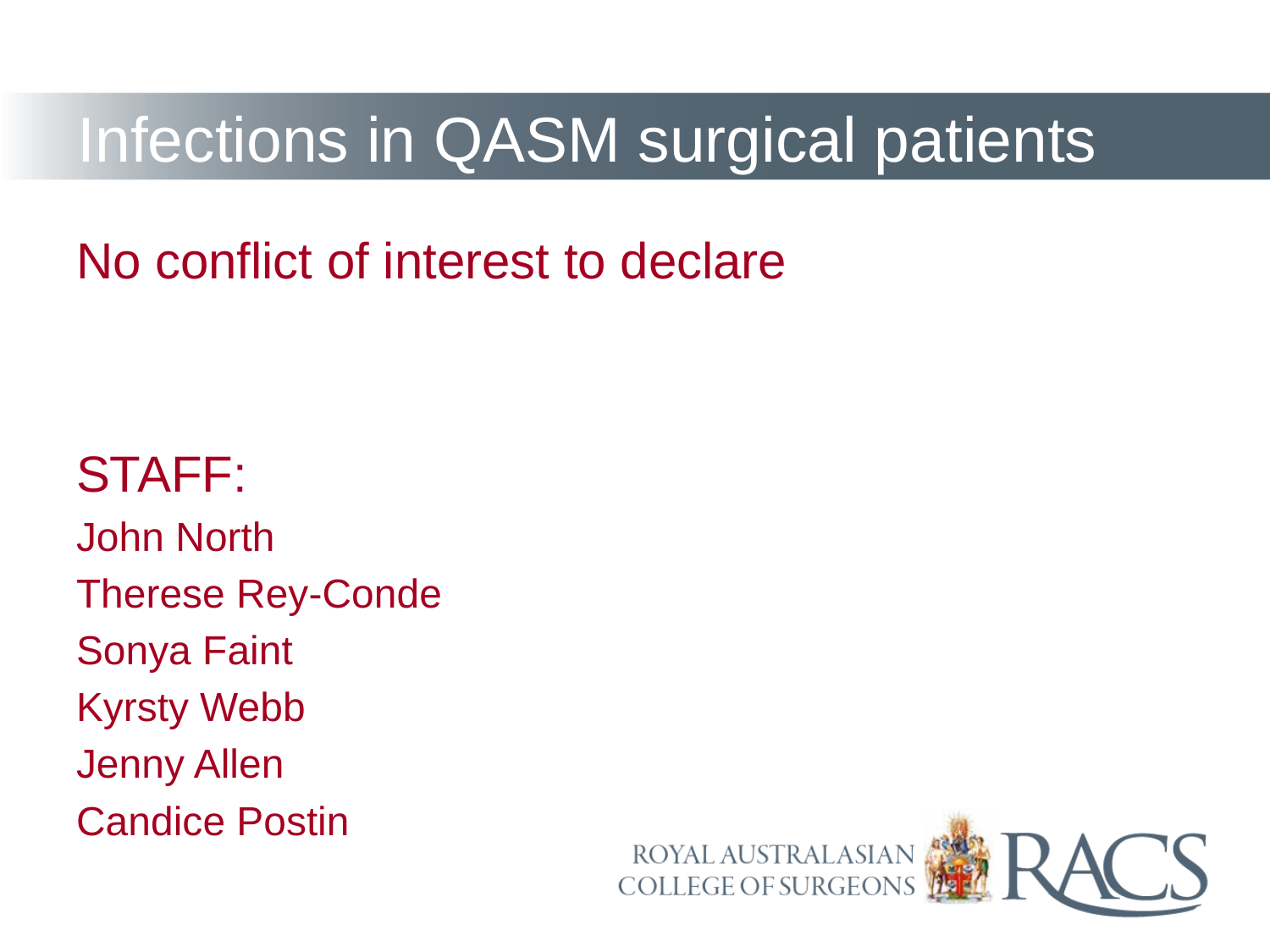

# Infections in QASM surgical patients
No conflict of interest to declare

STAFF:
John North
Therese Rey-Conde
Sonya Faint
Kyrsty Webb
Jenny Allen
Candice Postin